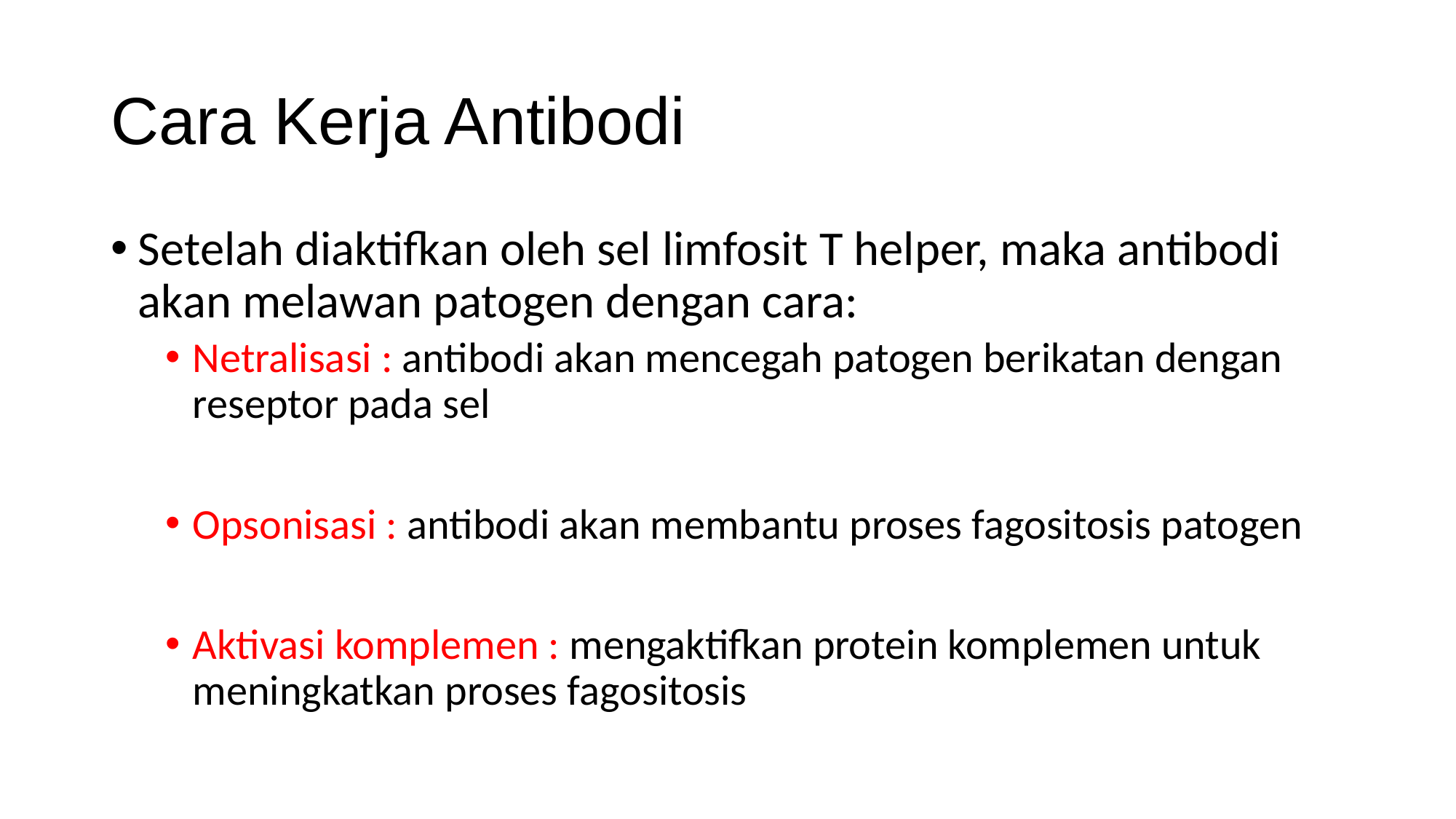

# Cara Kerja Antibodi
Setelah diaktifkan oleh sel limfosit T helper, maka antibodi akan melawan patogen dengan cara:
Netralisasi : antibodi akan mencegah patogen berikatan dengan reseptor pada sel

Opsonisasi : antibodi akan membantu proses fagositosis patogen

Aktivasi komplemen : mengaktifkan protein komplemen untuk meningkatkan proses fagositosis